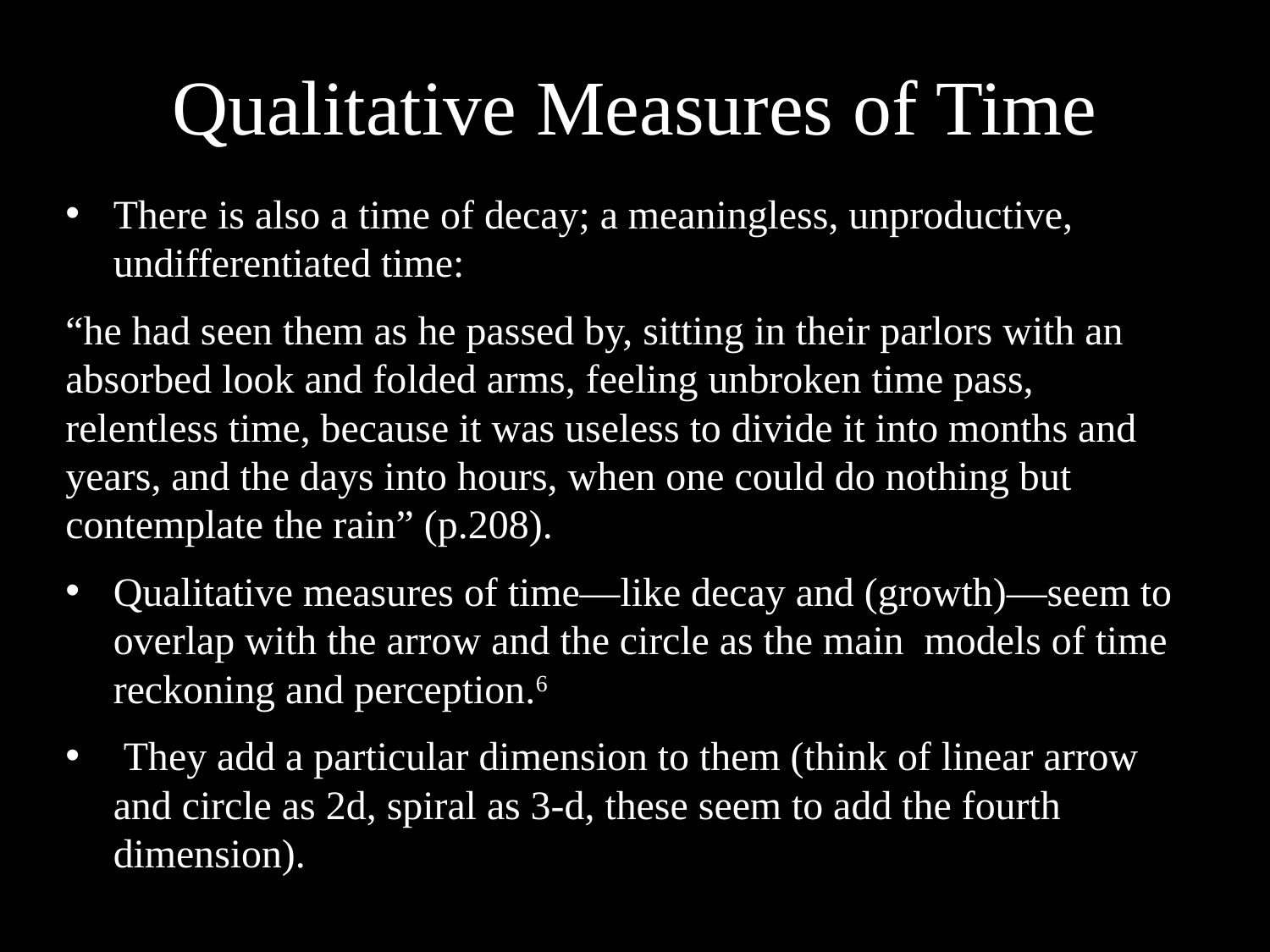

# Qualitative Measures of Time
There is also a time of decay; a meaningless, unproductive, undifferentiated time:
“he had seen them as he passed by, sitting in their parlors with an absorbed look and folded arms, feeling unbroken time pass, relentless time, because it was useless to divide it into months and years, and the days into hours, when one could do nothing but contemplate the rain” (p.208).
Qualitative measures of time—like decay and (growth)—seem to overlap with the arrow and the circle as the main  models of time reckoning and perception.6
 They add a particular dimension to them (think of linear arrow and circle as 2d, spiral as 3-d, these seem to add the fourth dimension).